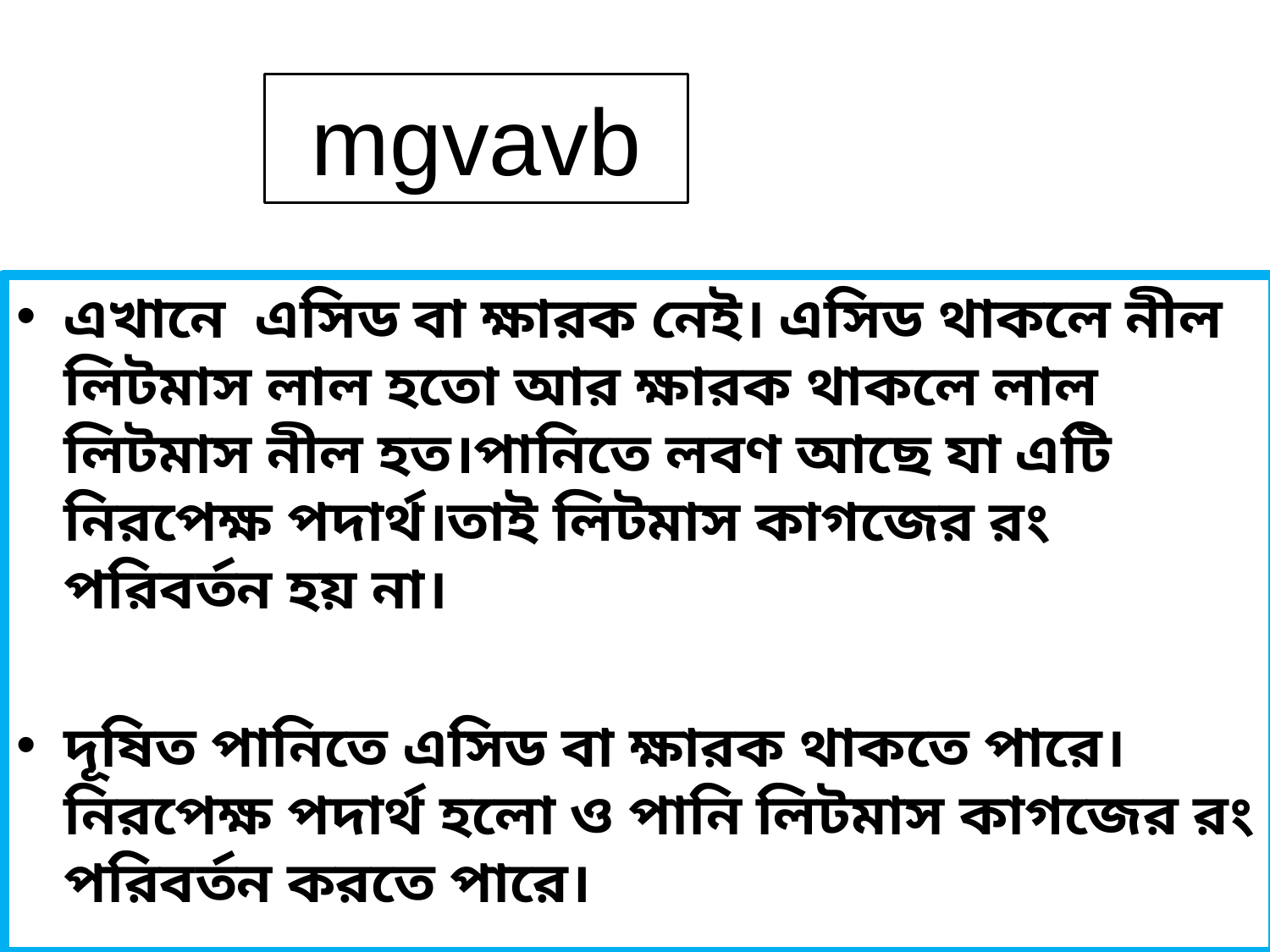

# mgvavb
এখানে  এসিড বা ক্ষারক নেই। এসিড থাকলে নীল লিটমাস লাল হতো আর ক্ষারক থাকলে লাল লিটমাস নীল হত।পানিতে লবণ আছে যা এটি নিরপেক্ষ পদার্থ।তাই লিটমাস কাগজের রং পরিবর্তন হয় না।

দূষিত পানিতে এসিড বা ক্ষারক থাকতে পারে।নিরপেক্ষ পদার্থ হলো ও পানি লিটমাস কাগজের রং পরিবর্তন করতে পারে।